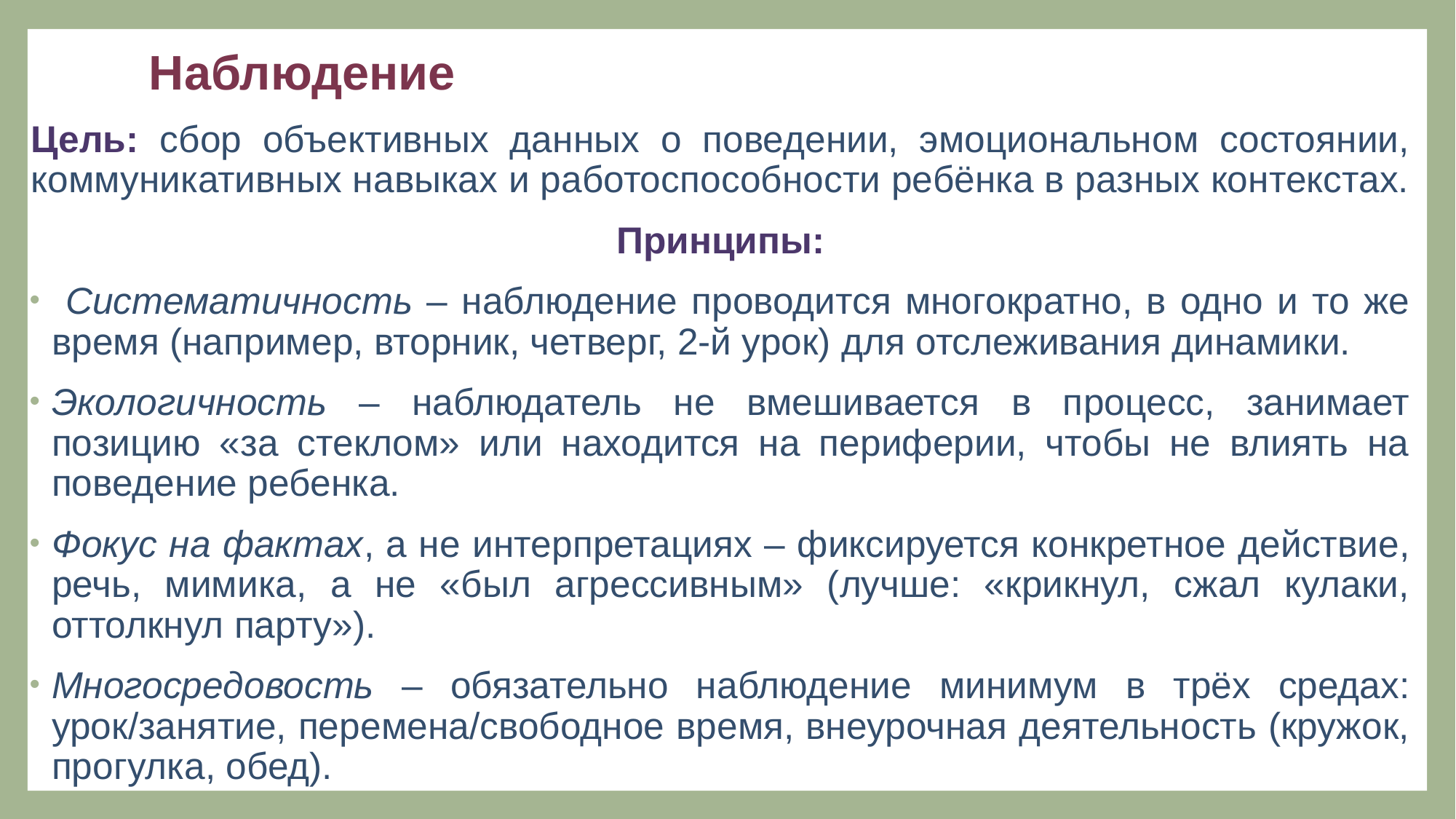

# Наблюдение
Цель: сбор объективных данных о поведении, эмоциональном состоянии, коммуникативных навыках и работоспособности ребёнка в разных контекстах.
Принципы:
 Систематичность – наблюдение проводится многократно, в одно и то же время (например, вторник, четверг, 2-й урок) для отслеживания динамики.
Экологичность – наблюдатель не вмешивается в процесс, занимает позицию «за стеклом» или находится на периферии, чтобы не влиять на поведение ребенка.
Фокус на фактах, а не интерпретациях – фиксируется конкретное действие, речь, мимика, а не «был агрессивным» (лучше: «крикнул, сжал кулаки, оттолкнул парту»).
Многосредовость – обязательно наблюдение минимум в трёх средах: урок/занятие, перемена/свободное время, внеурочная деятельность (кружок, прогулка, обед).